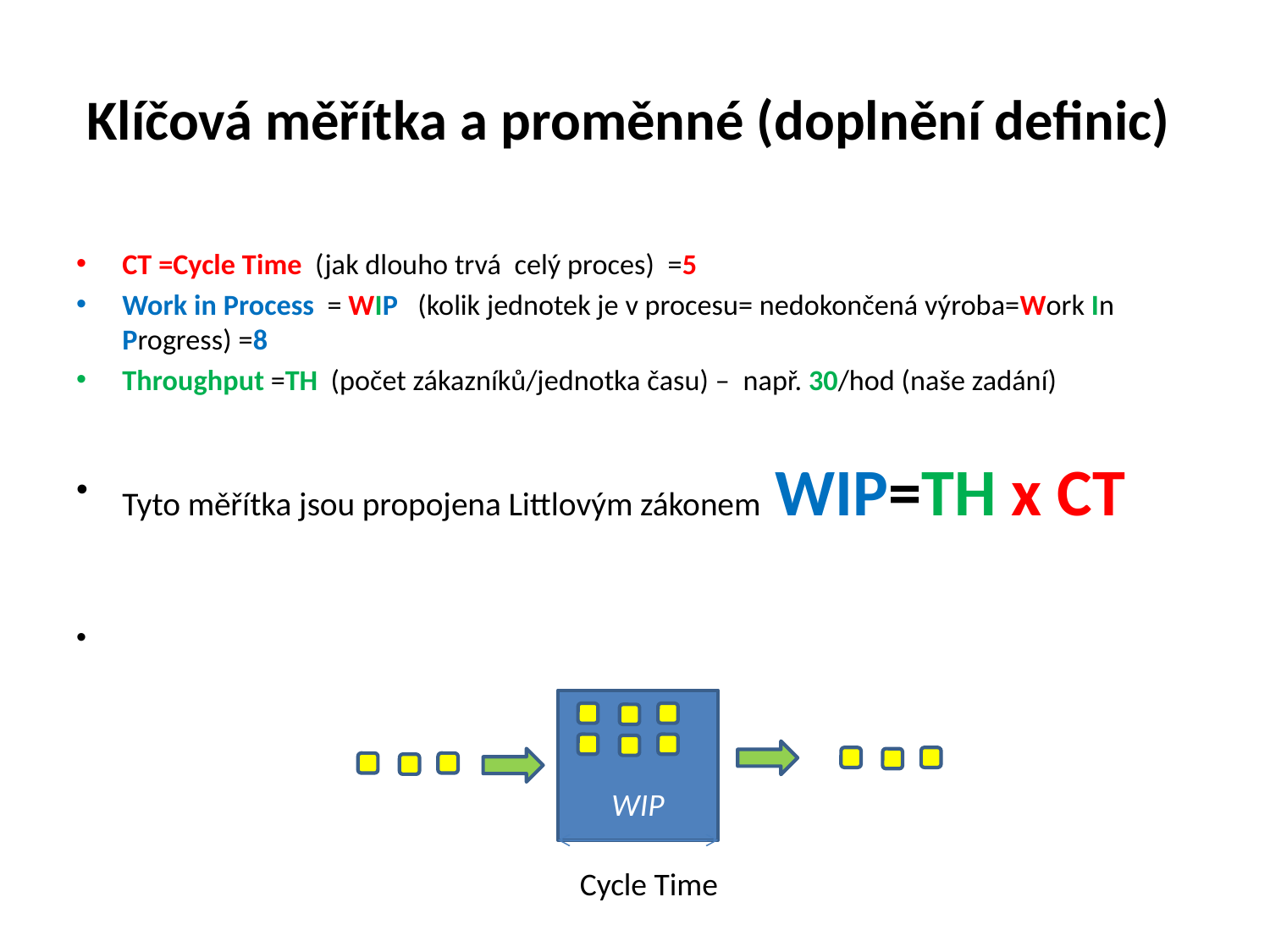

# Klíčová měřítka a proměnné (doplnění definic)
CT =Cycle Time  (jak dlouho trvá  celý proces)  =5
Work in Process  = WIP   (kolik jednotek je v procesu= nedokončená výroba=Work In Progress) =8
Throughput =TH  (počet zákazníků/jednotka času) –  např. 30/hod (naše zadání)

Tyto měřítka jsou propojena Littlovým zákonem  WIP=TH x CT

WIP

Cycle Time